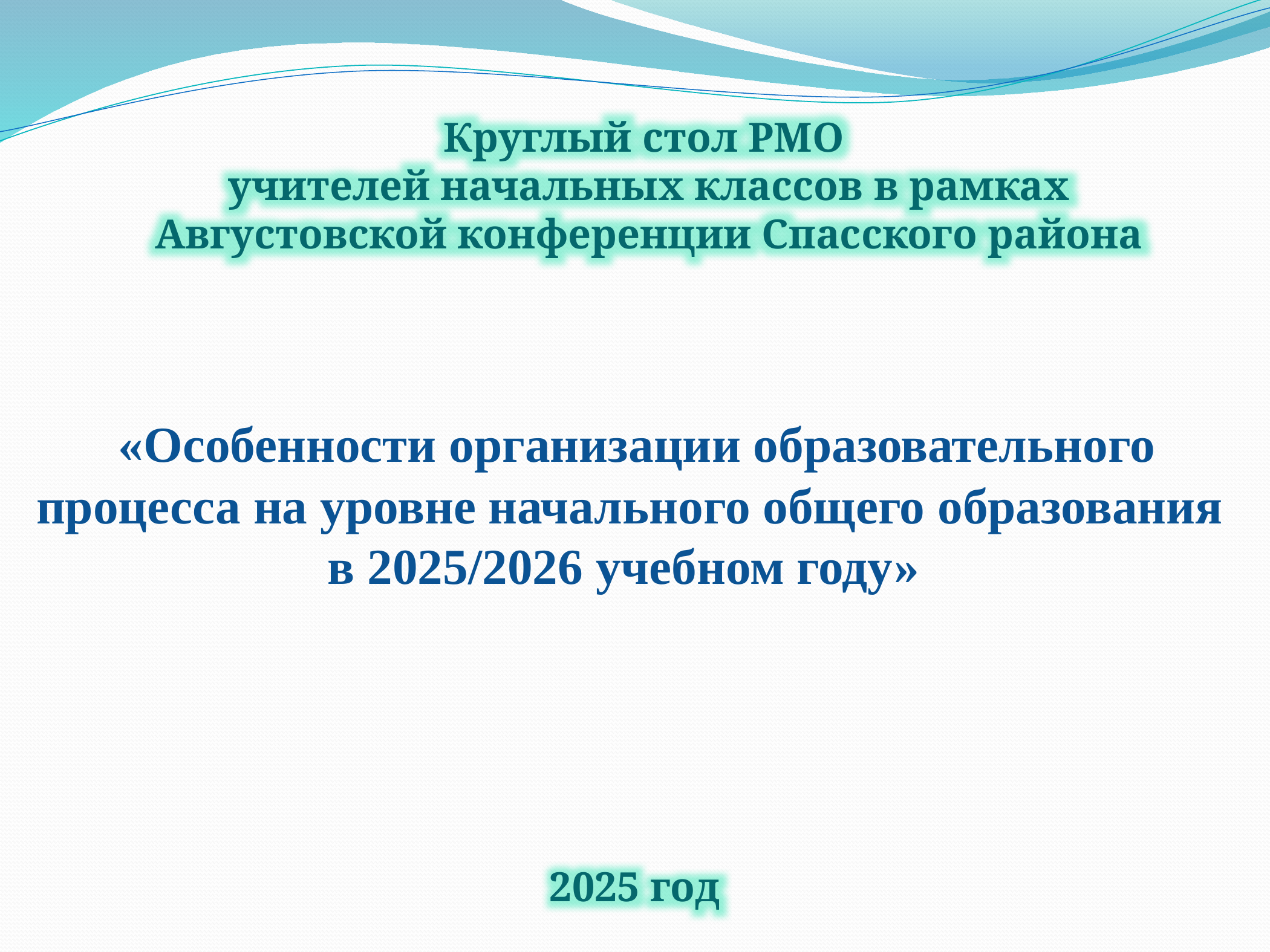

Круглый стол РМО
учителей начальных классов в рамках Августовской конференции Спасского района

 «Особенности организации образовательного процесса на уровне начального общего образования в 2025/2026 учебном году»
 2025 год